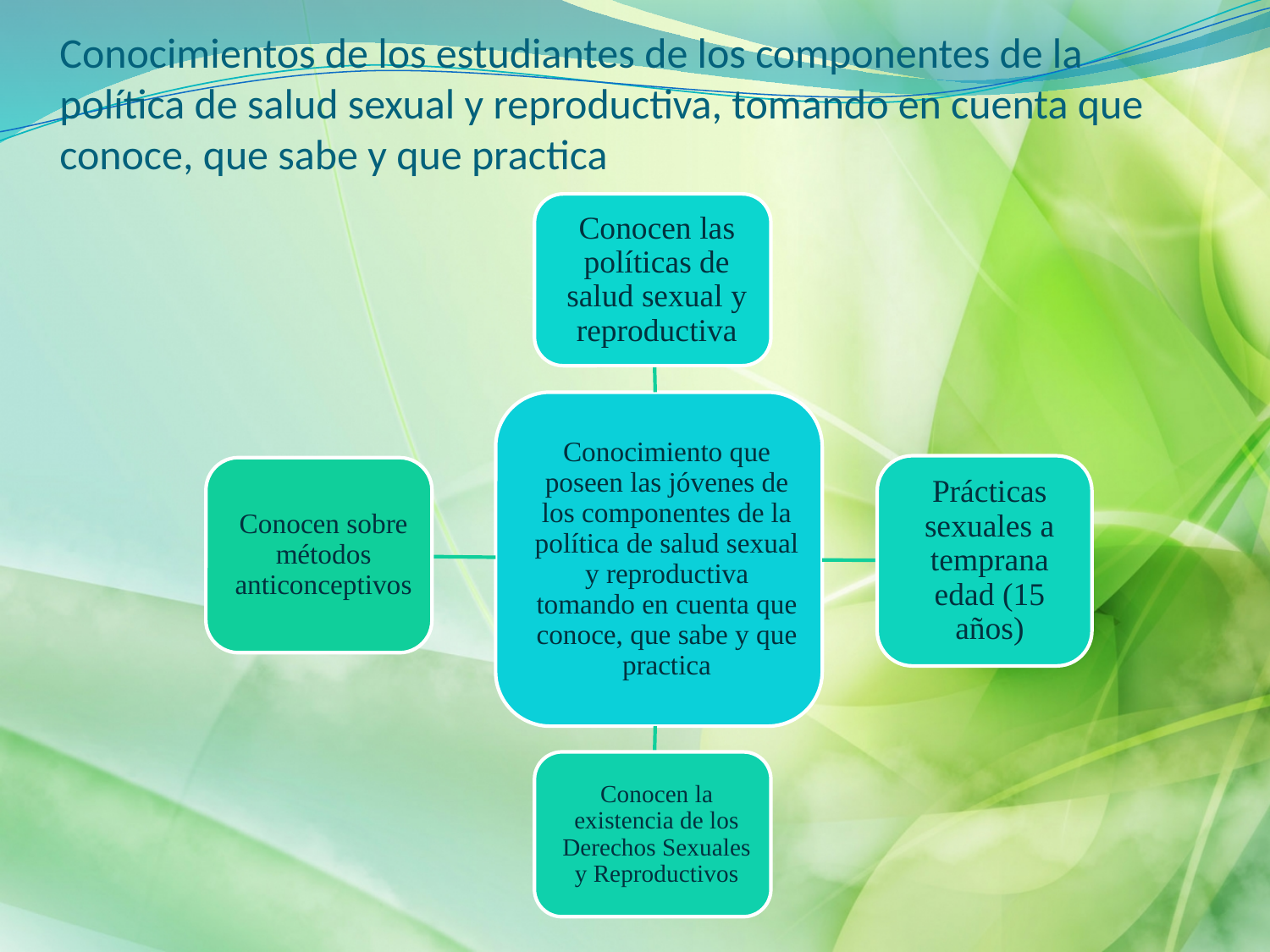

# Conocimientos de los estudiantes de los componentes de la política de salud sexual y reproductiva, tomando en cuenta que conoce, que sabe y que practica
Conocimiento que poseen las jóvenes de los componentes de la política de salud sexual y reproductiva tomando en cuenta que conoce, que sabe y que practica
Conocen las políticas de salud sexual y reproductiva
Prácticas sexuales a temprana edad (15 años)
Conocen la existencia de los Derechos Sexuales y Reproductivos
Conocen sobre métodos anticonceptivos